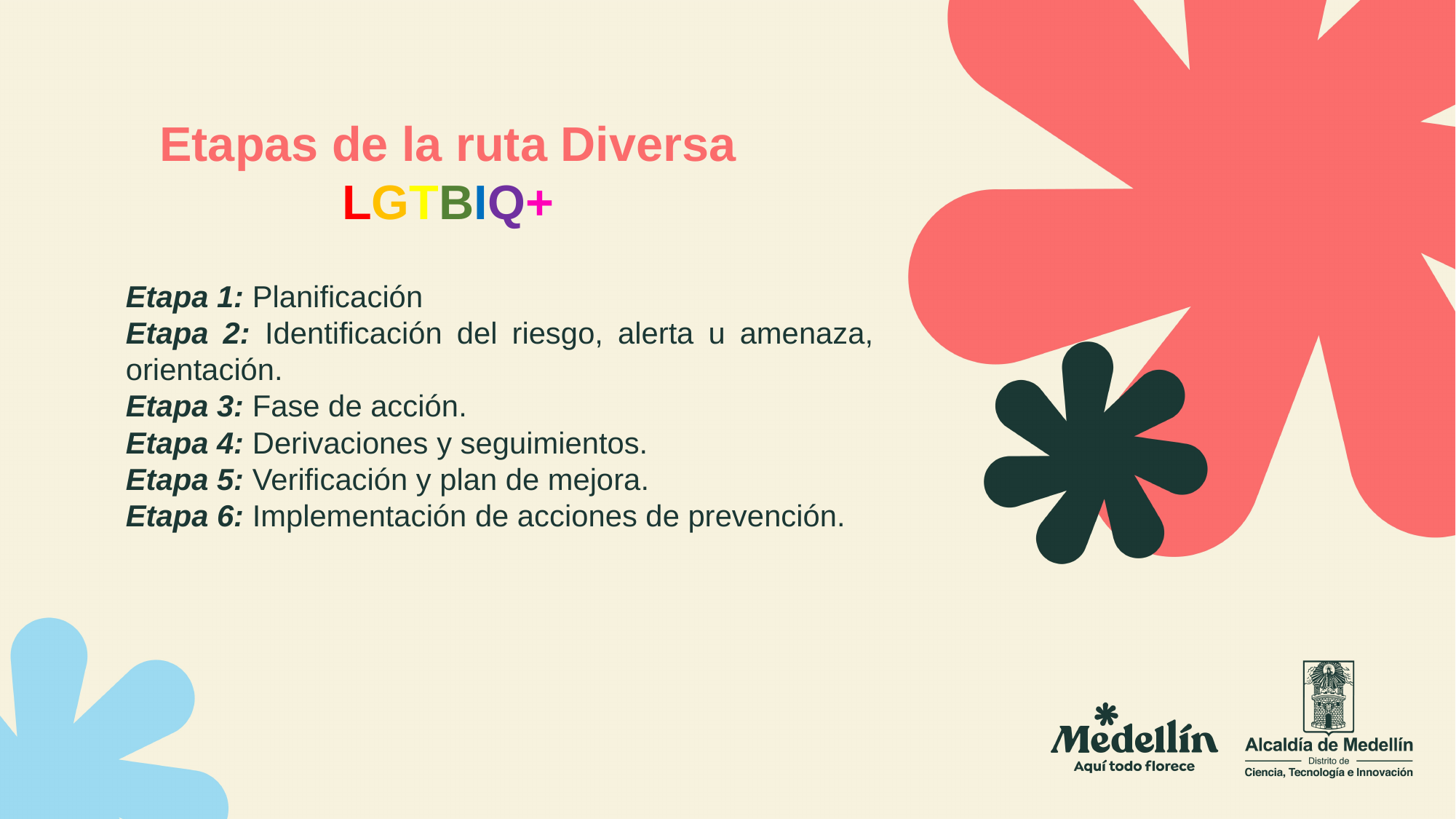

Etapas de la ruta Diversa
 LGTBIQ+
Etapa 1: Planificación
Etapa 2: Identificación del riesgo, alerta u amenaza, orientación.
Etapa 3: Fase de acción.
Etapa 4: Derivaciones y seguimientos.
Etapa 5: Verificación y plan de mejora.
Etapa 6: Implementación de acciones de prevención.